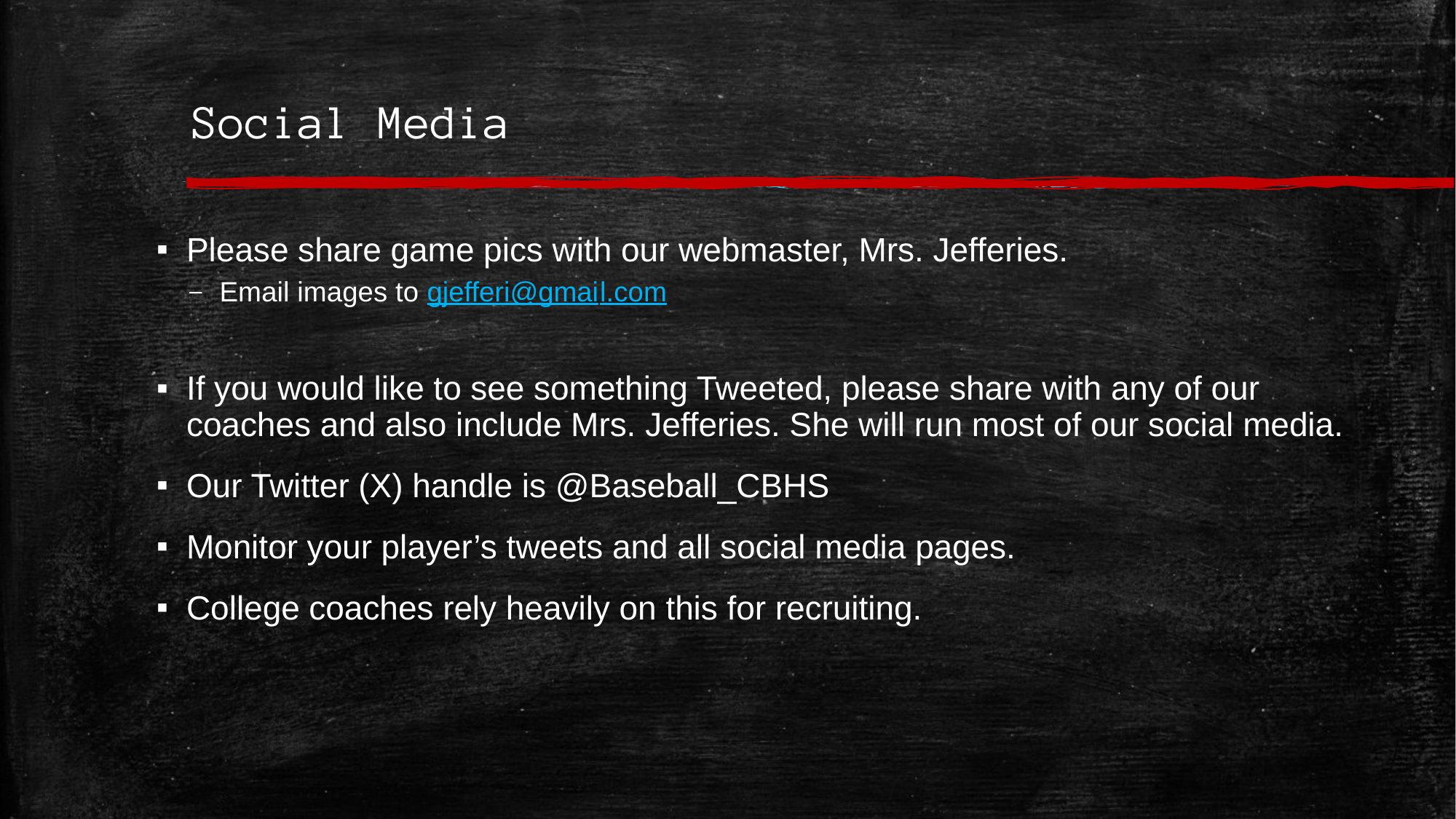

# Social Media

Please share game pics with our webmaster, Mrs. Jefferies.
Email images to gjefferi@gmail.com

If you would like to see something Tweeted, please share with any of our coaches and also include Mrs. Jefferies. She will run most of our social media.
Our Twitter (X) handle is @Baseball_CBHS
Monitor your player’s tweets and all social media pages.
College coaches rely heavily on this for recruiting.